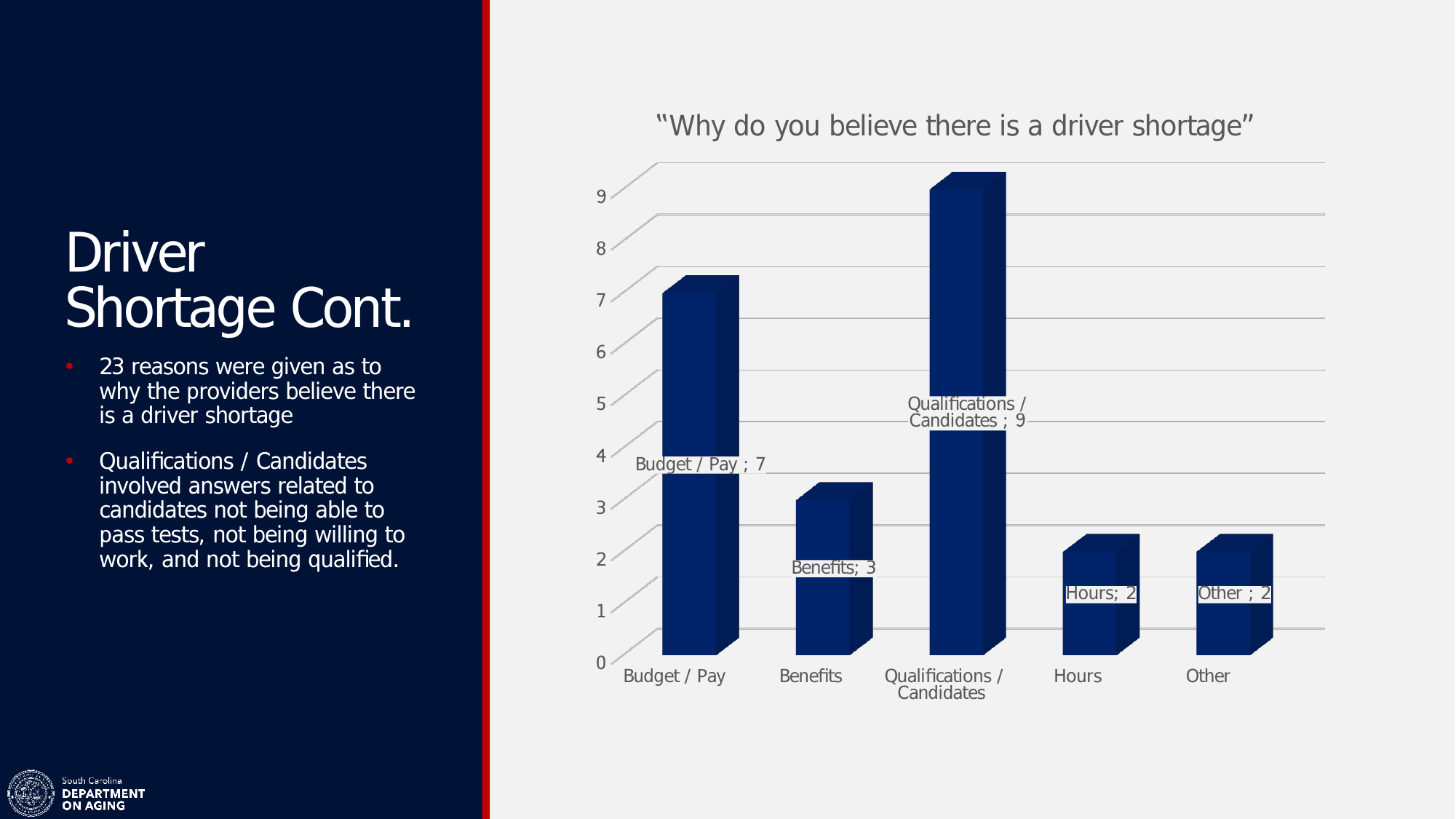

# Driver Shortage Cont.

[unsupported chart]

23 reasons were given as to why the providers believe there is a driver shortage
Qualifications / Candidates involved answers related to candidates not being able to pass tests, not being willing to work, and not being qualified.